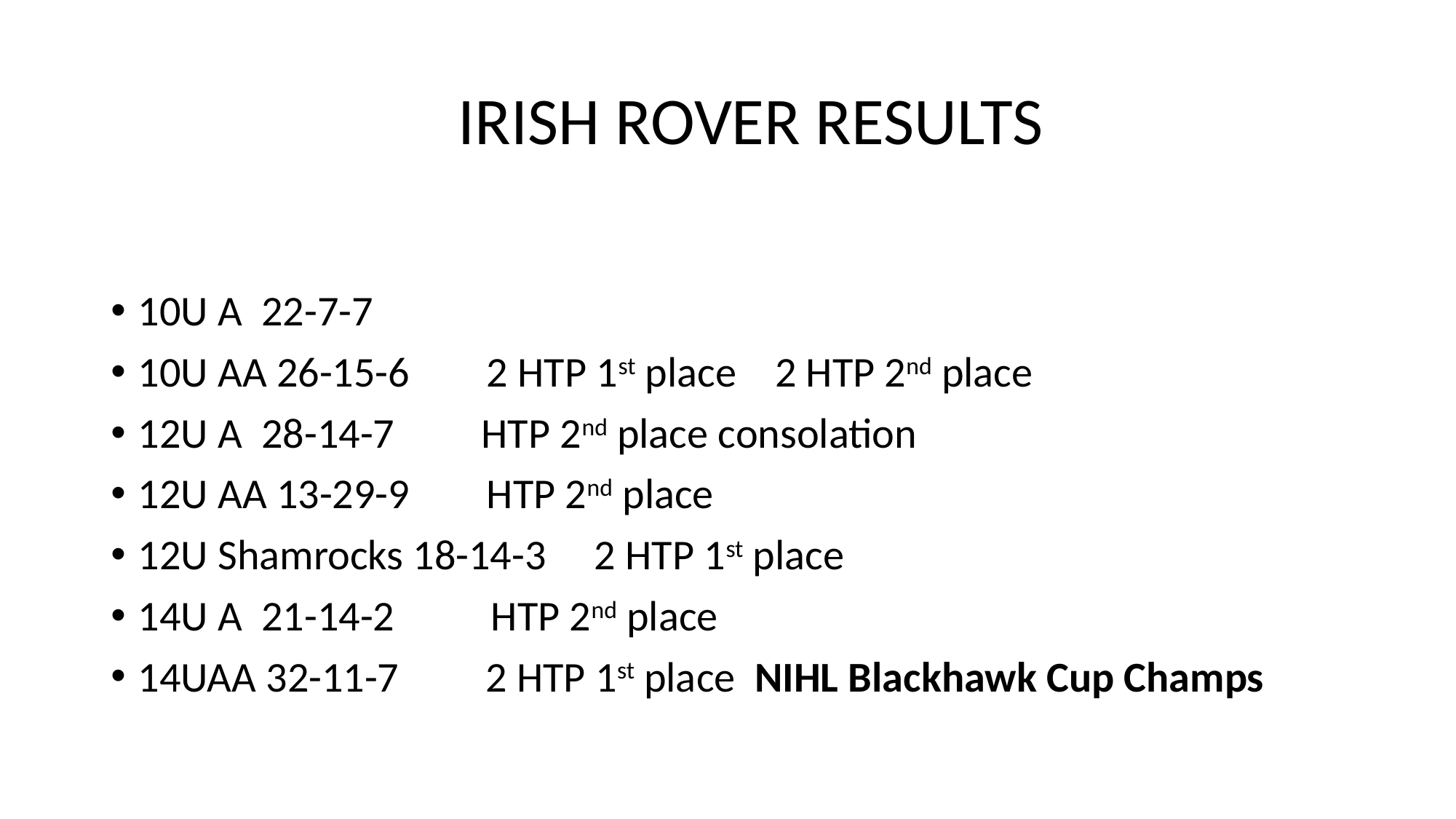

# IRISH ROVER RESULTS

10U A  22-7-7
10U AA 26-15-6        2 HTP 1st place    2 HTP 2nd place
12U A  28-14-7         HTP 2nd place consolation
12U AA 13-29-9        HTP 2nd place
12U Shamrocks 18-14-3     2 HTP 1st place
14U A  21-14-2          HTP 2nd place
14UAA 32-11-7         2 HTP 1st place  NIHL Blackhawk Cup Champs